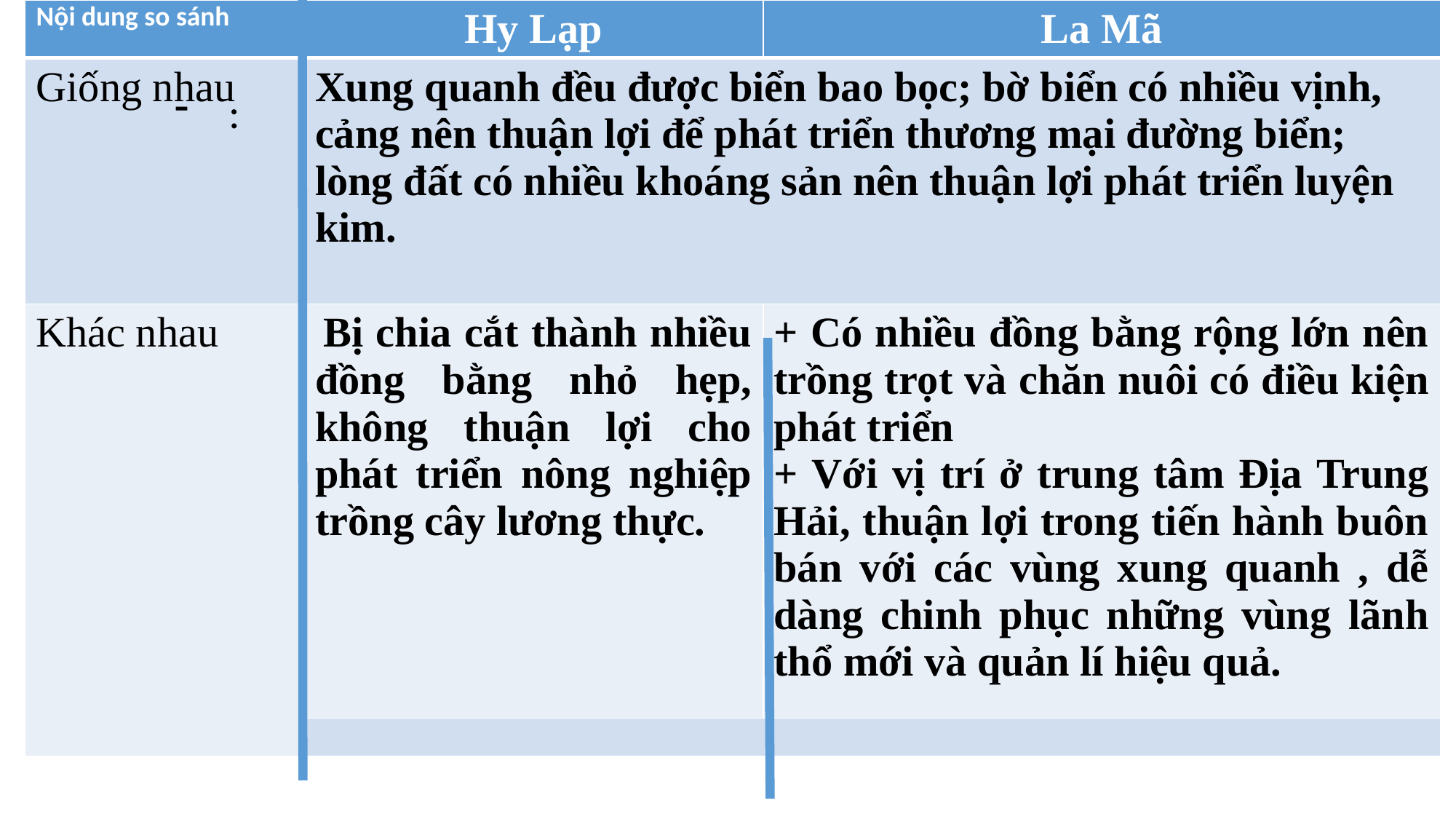

| Nội dung so sánh | Hy Lạp | La Mã |
| --- | --- | --- |
| Giống nhau | Xung quanh đều được biển bao bọc; bờ biển có nhiều vịnh, cảng nên thuận lợi để phát triển thương mại đường biển; lòng đất có nhiều khoáng sản nên thuận lợi phát triển luyện kim. |  |
| Khác nhau | Bị chia cắt thành nhiều đồng bằng nhỏ hẹp, không thuận lợi cho phát triển nông nghiệp trồng cây lương thực. | + Có nhiều đồng bằng rộng lớn nên trồng trọt và chăn nuôi có điều kiện phát triển + Với vị trí ở trung tâm Địa Trung Hải, thuận lợi trong tiến hành buôn bán với các vùng xung quanh , dễ dàng chinh phục những vùng lãnh thổ mới và quản lí hiệu quả. |
|  |  |  |
: